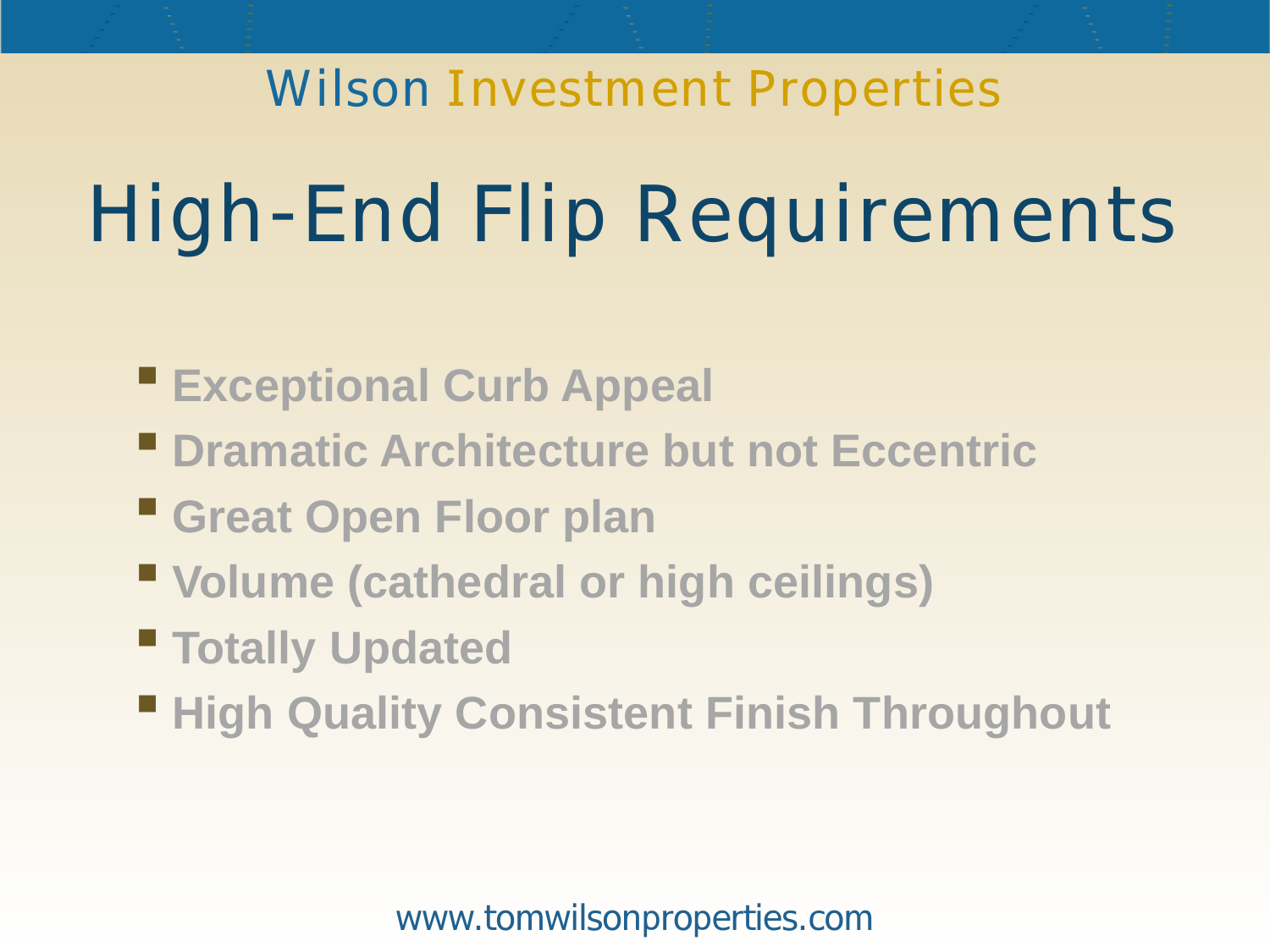

# Wilson Investment Properties
High-End Flip Requirements
Exceptional Curb Appeal
Dramatic Architecture but not Eccentric
Great Open Floor plan
Volume (cathedral or high ceilings)
Totally Updated
High Quality Consistent Finish Throughout
www.tomwilsonproperties.com